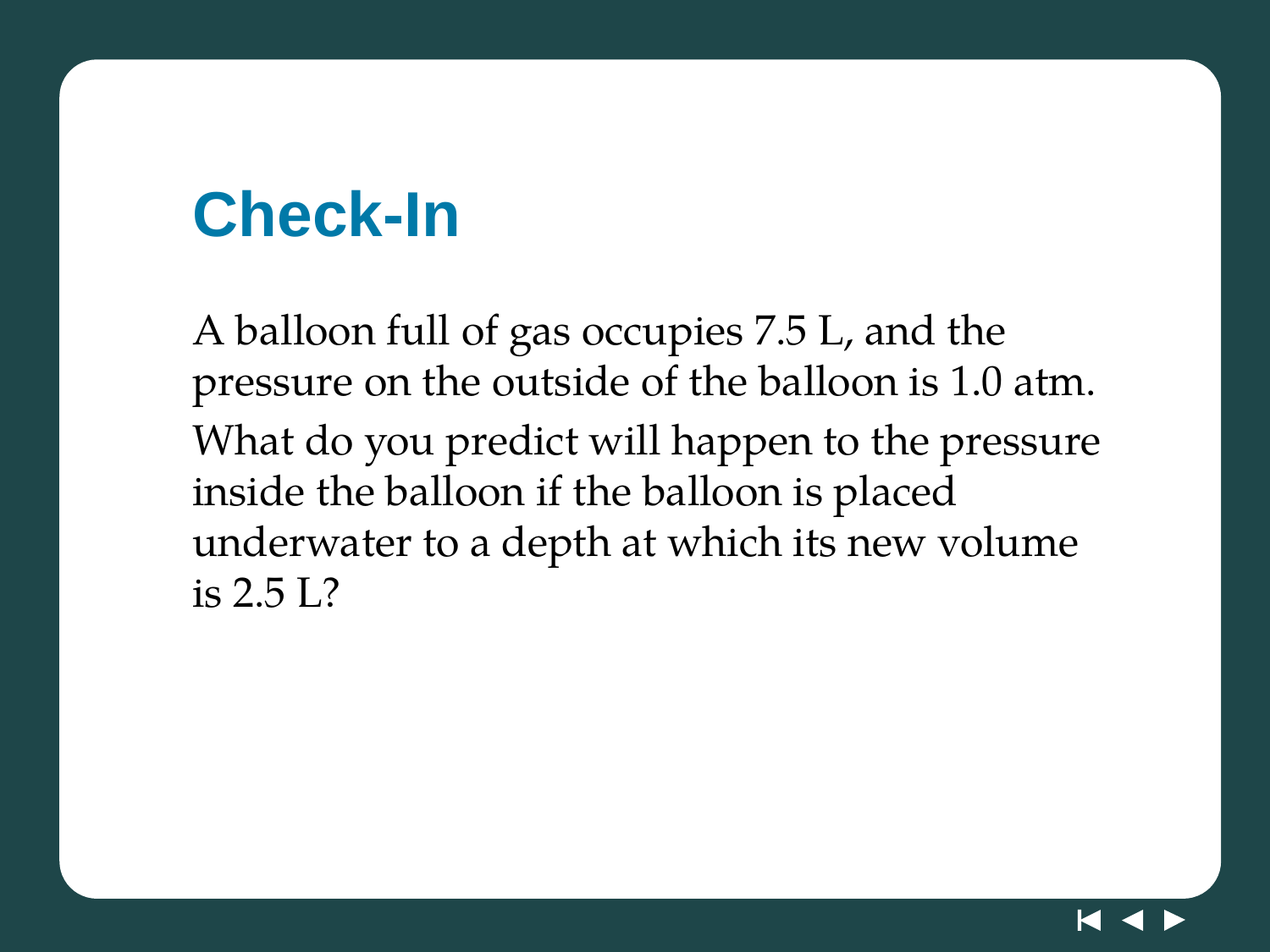

# Check-In
A balloon full of gas occupies 7.5 L, and the pressure on the outside of the balloon is 1.0 atm.
What do you predict will happen to the pressure inside the balloon if the balloon is placed underwater to a depth at which its new volume is 2.5 L?